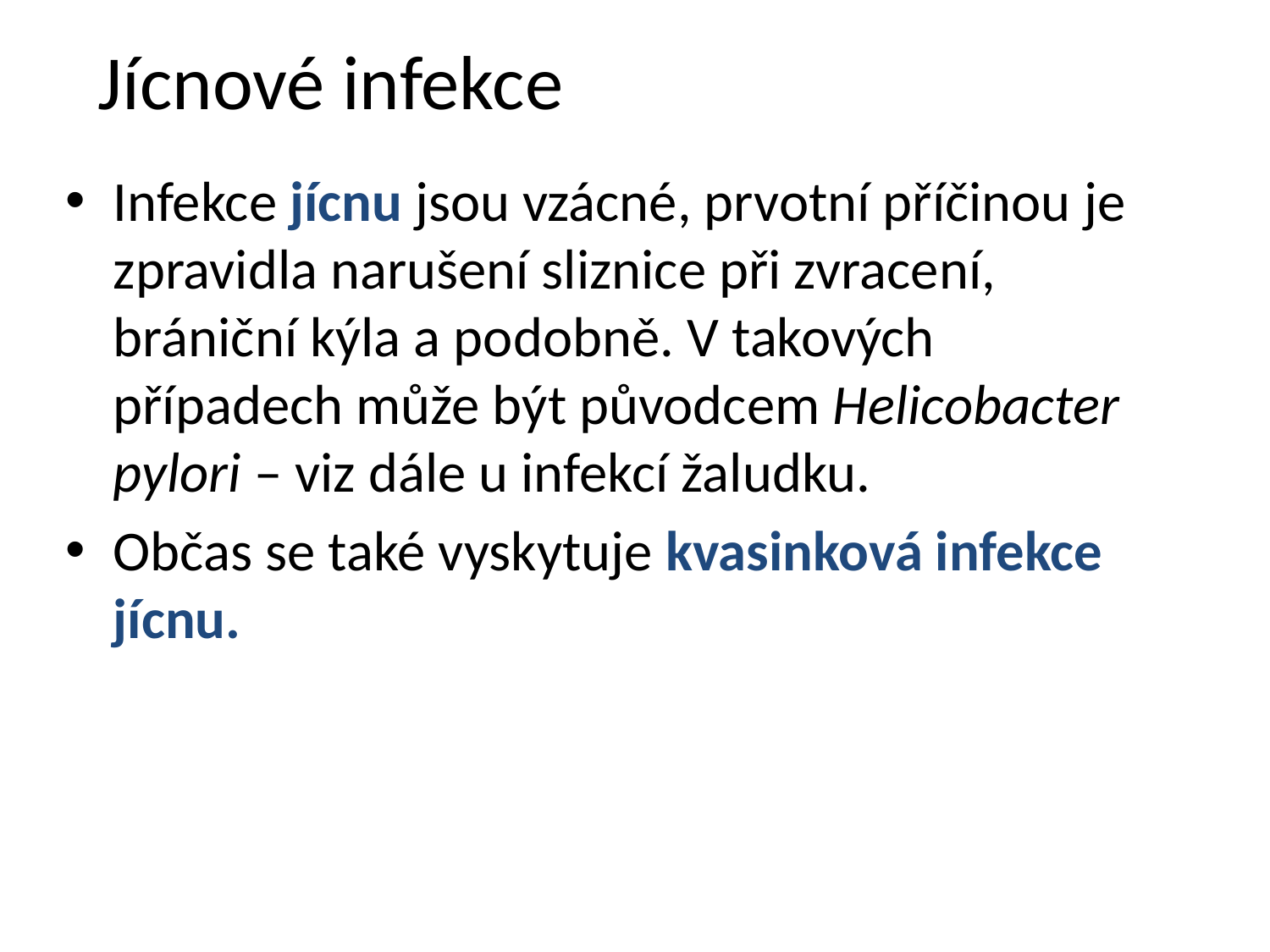

# Jícnové infekce
Infekce jícnu jsou vzácné, prvotní příčinou je zpravidla narušení sliznice při zvracení, brániční kýla a podobně. V takových případech může být původcem Helicobacter pylori – viz dále u infekcí žaludku.
Občas se také vyskytuje kvasinková infekce jícnu.